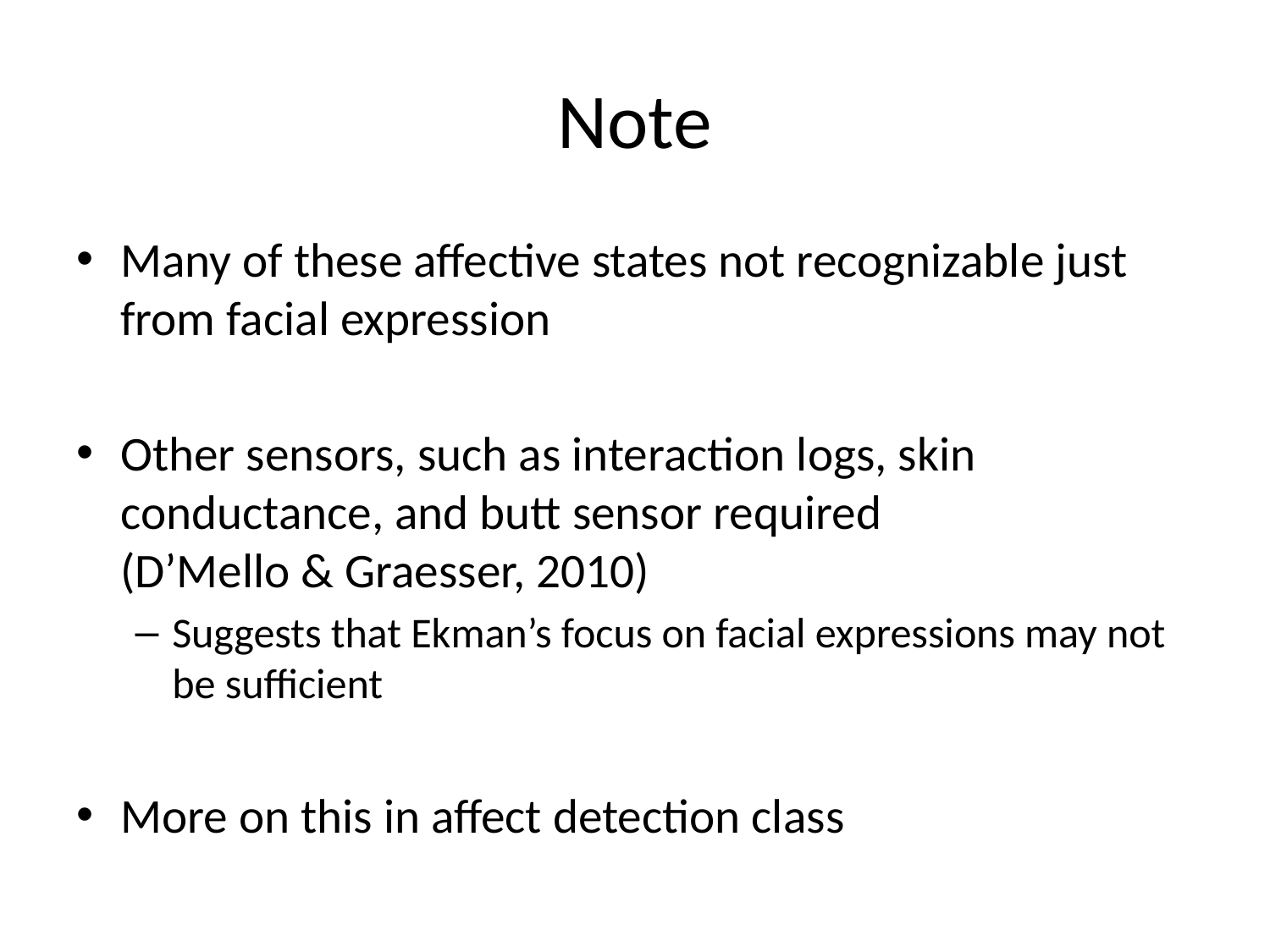

# Note
Many of these affective states not recognizable just from facial expression

Other sensors, such as interaction logs, skin conductance, and butt sensor required
(D’Mello & Graesser, 2010)
Suggests that Ekman’s focus on facial expressions may not be sufficient

More on this in affect detection class